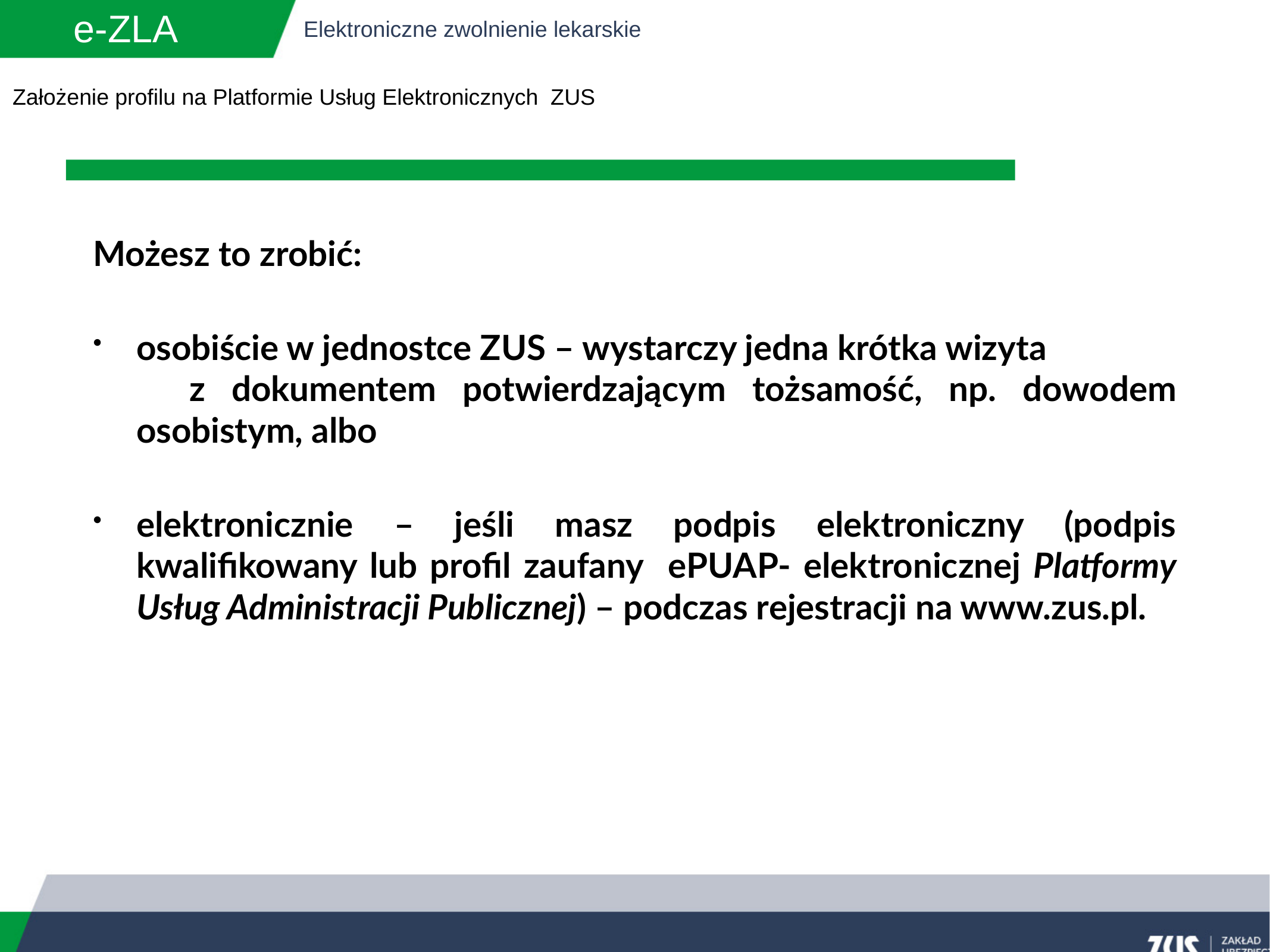

e-ZLA
Elektroniczne zwolnienie lekarskie
  Założenie profilu na Platformie Usług Elektronicznych  ZUS
Możesz to zrobić:
osobiście w jednostce ZUS – wystarczy jedna krótka wizyta                  z dokumentem potwierdzającym tożsamość, np. dowodem osobistym, albo
elektronicznie – jeśli masz podpis elektroniczny (podpis kwalifikowany lub profil zaufany  ePUAP- elektronicznej Platformy Usług Administracji Publicznej) – podczas rejestracji na www.zus.pl.